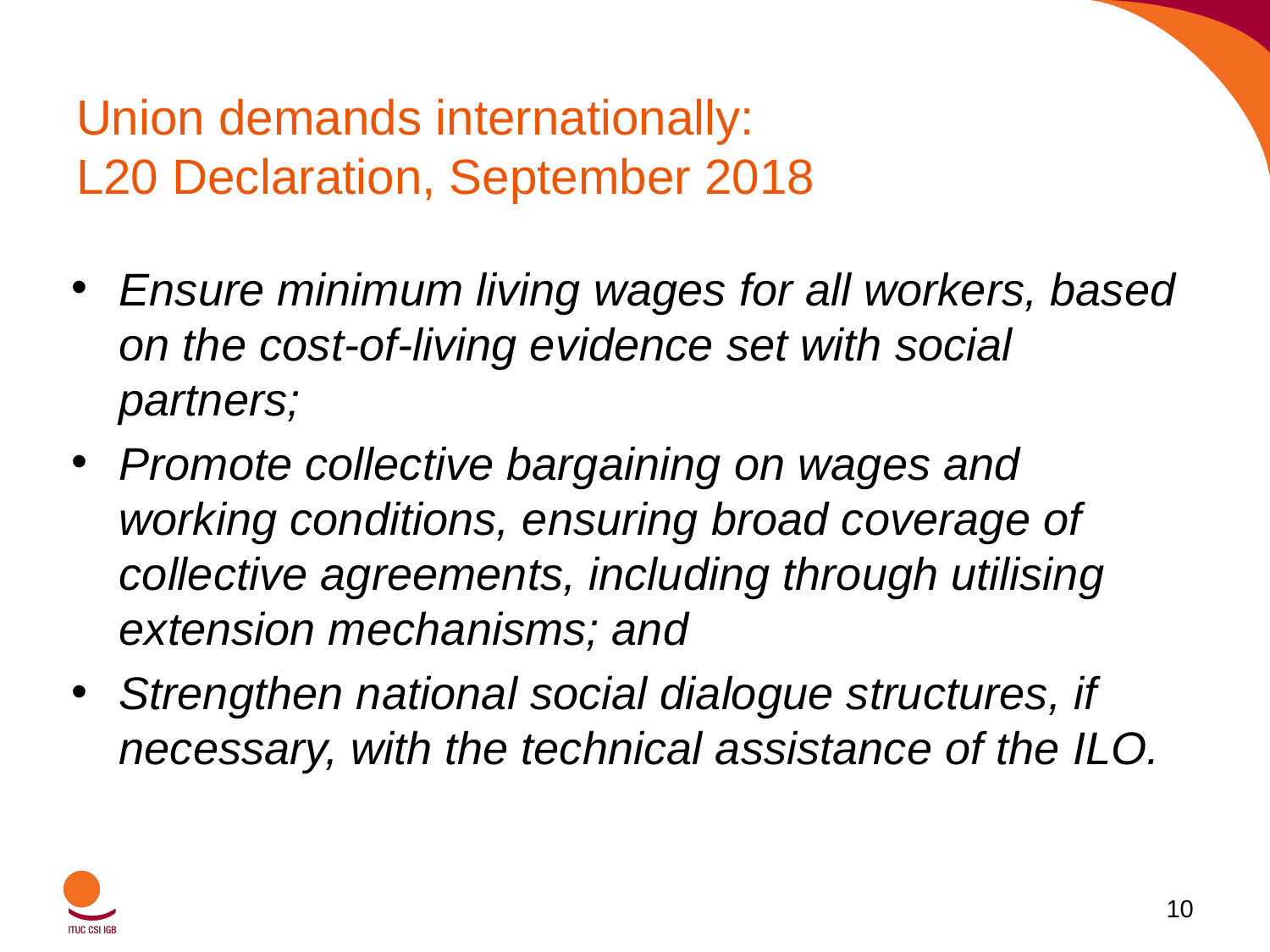

# Union demands internationally: L20 Declaration, September 2018
Ensure minimum living wages for all workers, based on the cost-of-living evidence set with social partners;
Promote collective bargaining on wages and working conditions, ensuring broad coverage of collective agreements, including through utilising extension mechanisms; and
Strengthen national social dialogue structures, if necessary, with the technical assistance of the ILO.
10